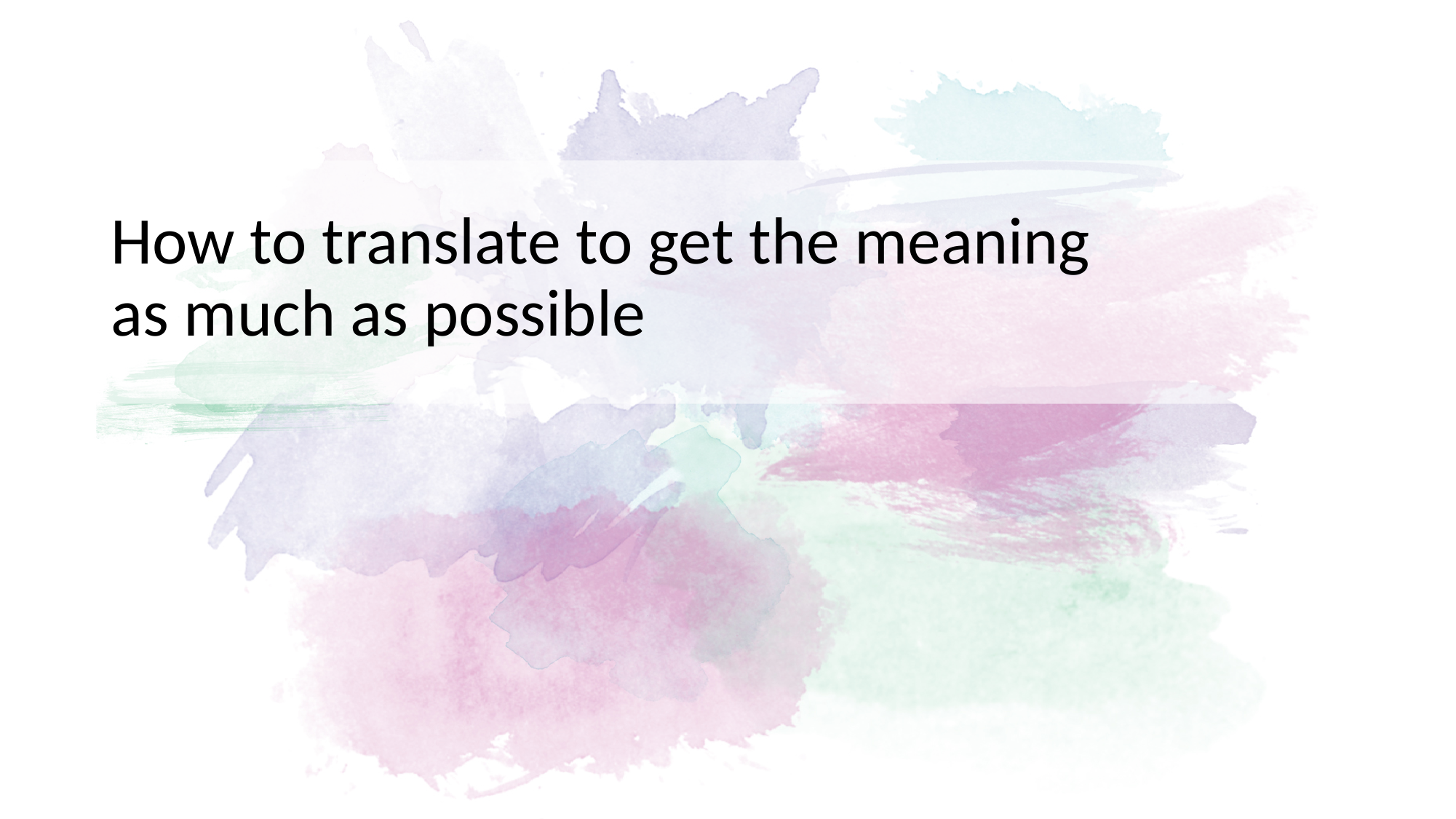

# How to translate to get the meaning as much as possible